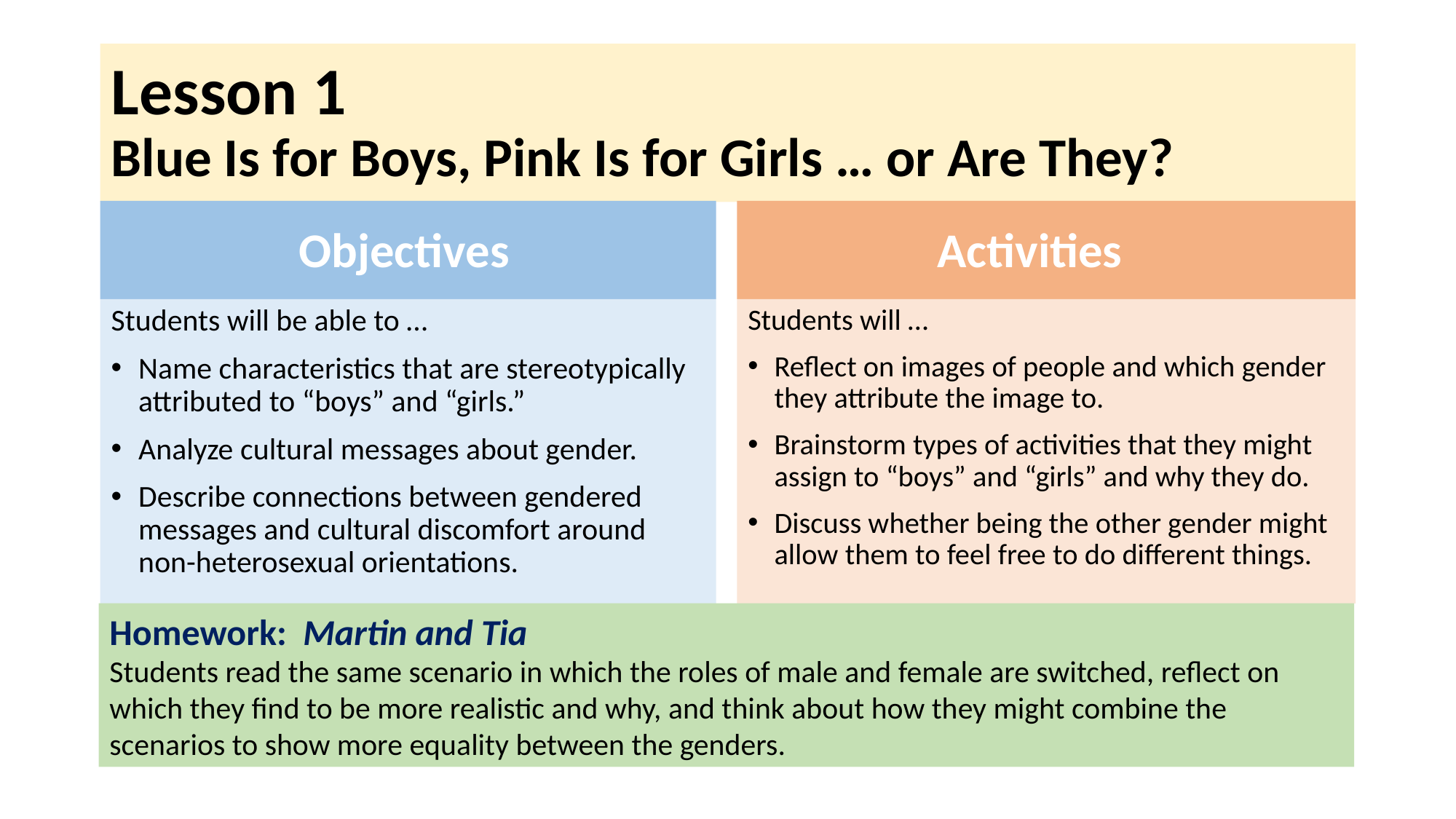

# Lesson 1 Blue Is for Boys, Pink Is for Girls … or Are They?
Objectives

Activities

Students will be able to …
Name characteristics that are stereotypically attributed to “boys” and “girls.”
Analyze cultural messages about gender.
Describe connections between gendered messages and cultural discomfort around non-heterosexual orientations.
Students will …
Reflect on images of people and which gender they attribute the image to.
Brainstorm types of activities that they might assign to “boys” and “girls” and why they do.
Discuss whether being the other gender might allow them to feel free to do different things.

Homework:  Martin and Tia
Students read the same scenario in which the roles of male and female are switched, reflect on which they find to be more realistic and why, and think about how they might combine the scenarios to show more equality between the genders.